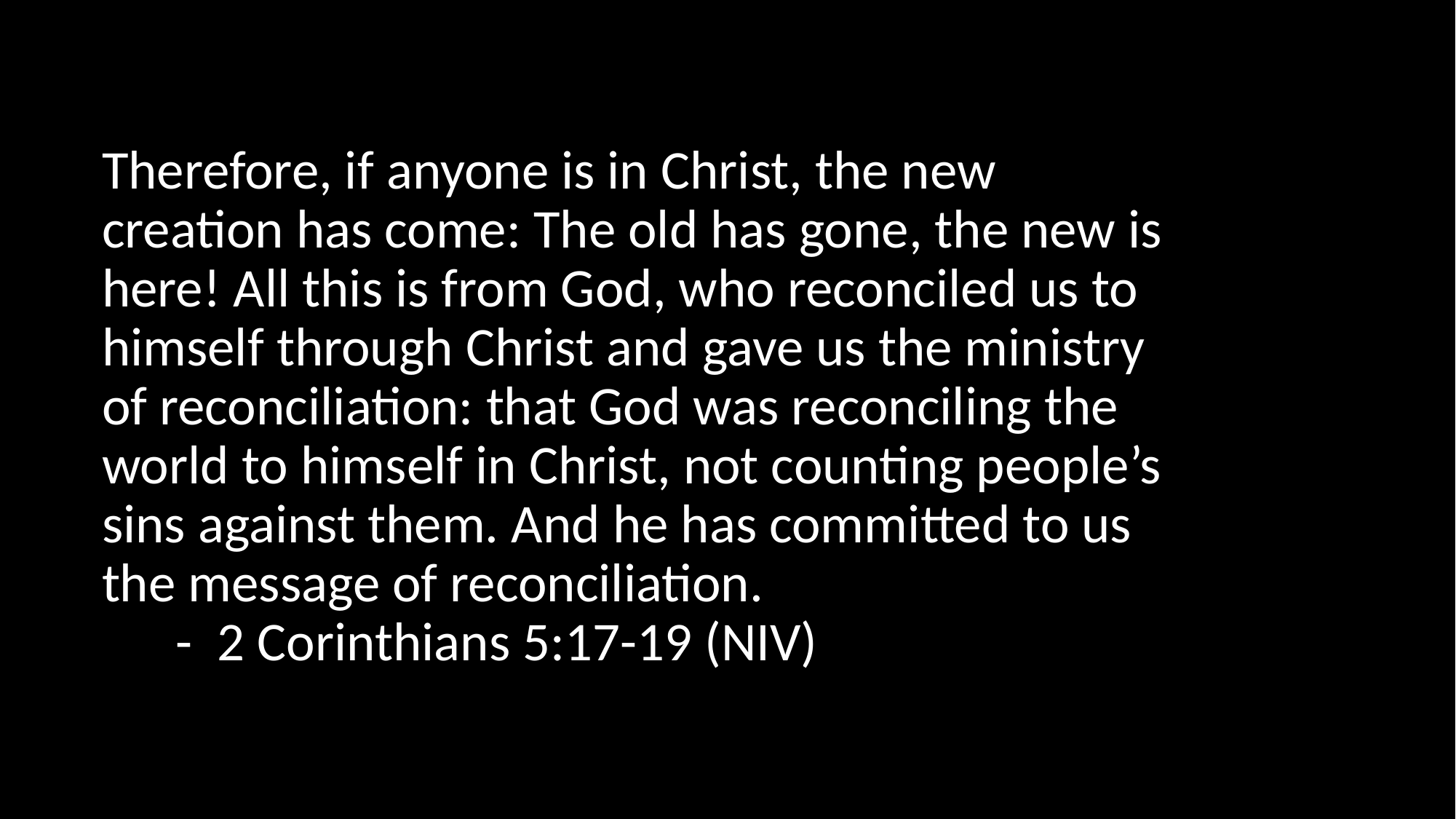

# Therefore, if anyone is in Christ, the new creation has come: The old has gone, the new is here! All this is from God, who reconciled us to himself through Christ and gave us the ministry of reconciliation: that God was reconciling the world to himself in Christ, not counting people’s sins against them. And he has committed to us the message of reconciliation. -  2 Corinthians 5:17-19 (NIV)